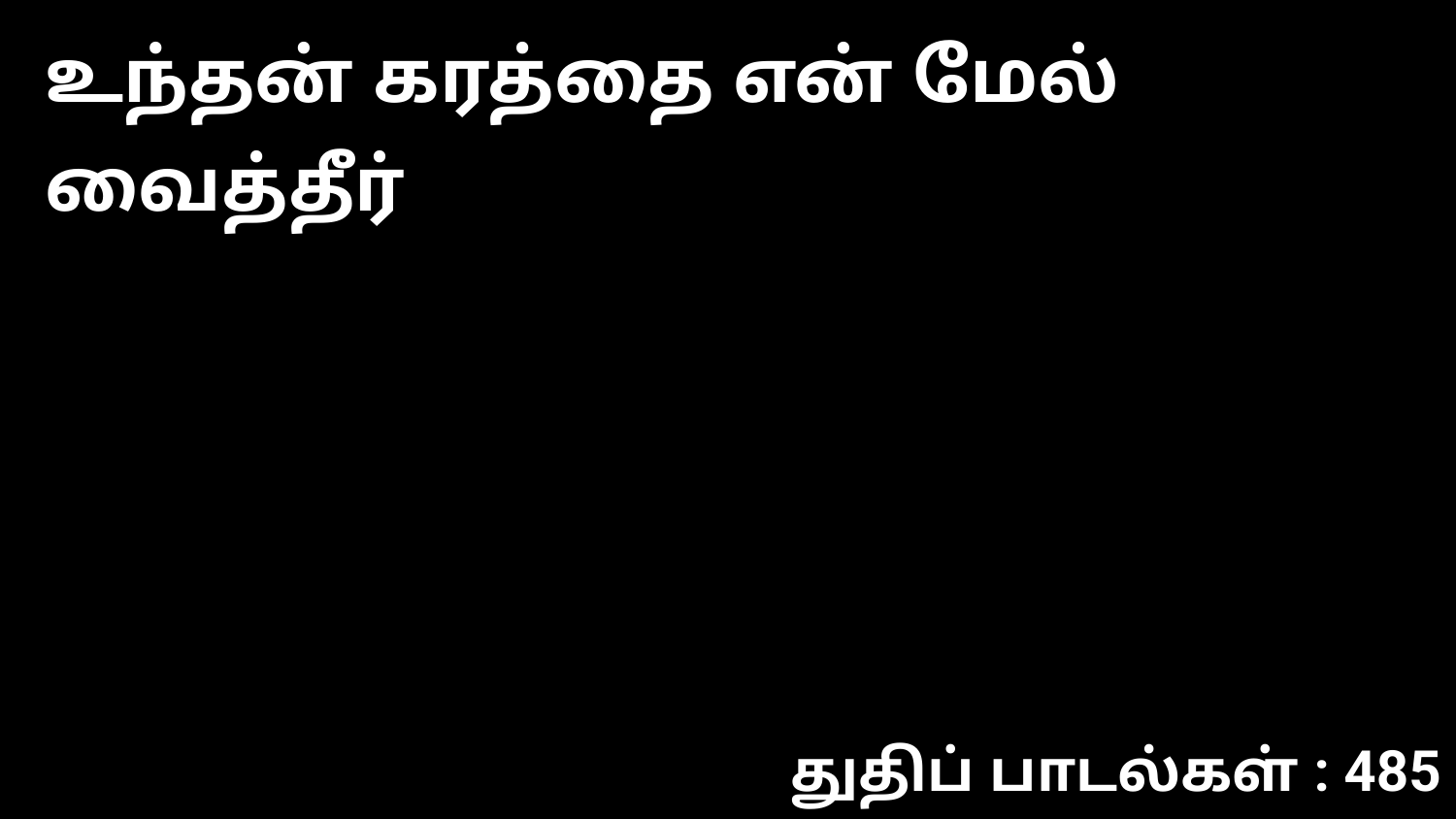

உந்தன் கரத்தை என் மேல் வைத்தீர்
துதிப் பாடல்கள் : 485